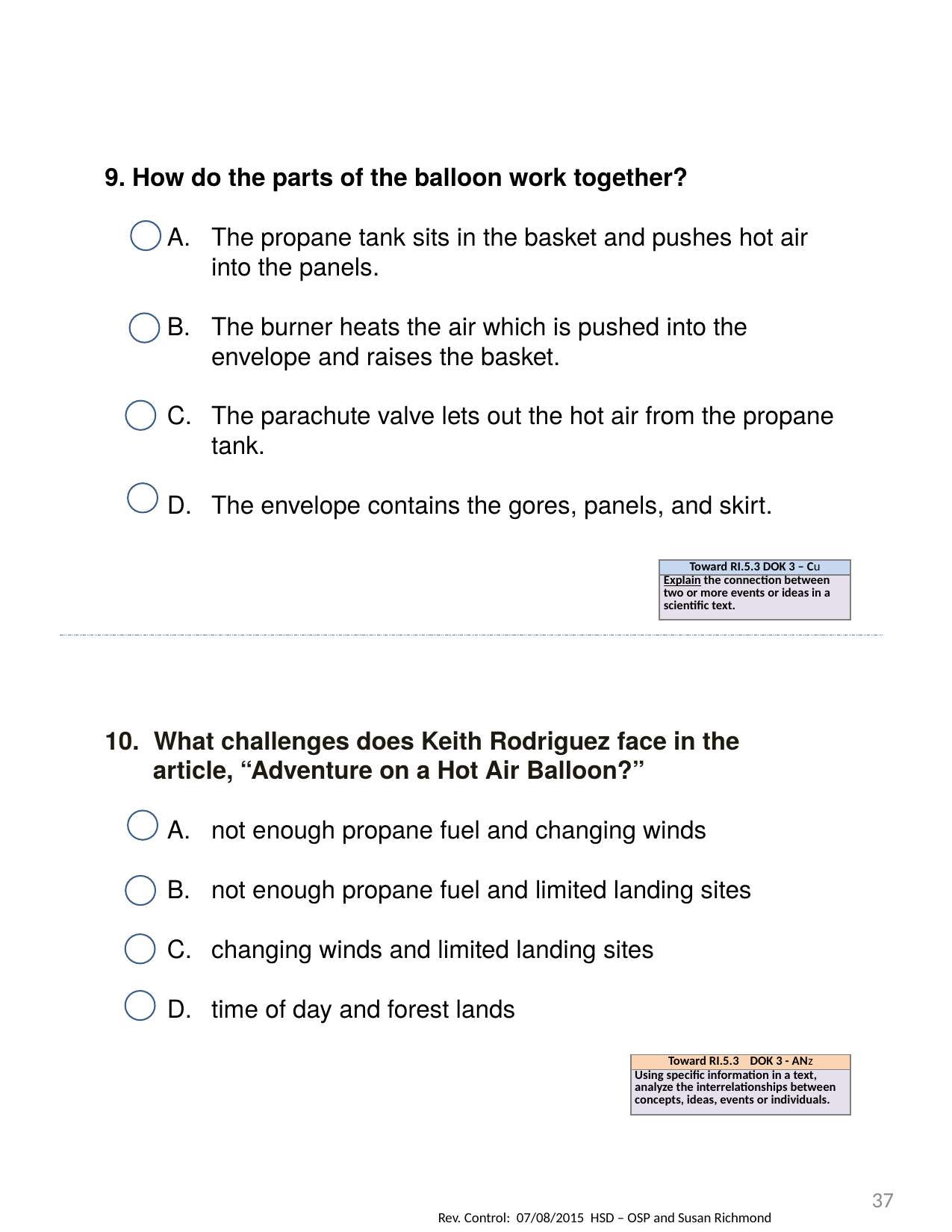

9. How do the parts of the balloon work together?

The propane tank sits in the basket and pushes hot air into the panels.

The burner heats the air which is pushed into the envelope and raises the basket.

The parachute valve lets out the hot air from the propane tank.

The envelope contains the gores, panels, and skirt.

| Toward RI.5.3 DOK 3 – Cu |
| --- |
| Explain the connection between two or more events or ideas in a scientific text. |
 What challenges does Keith Rodriguez face in the
       article, “Adventure on a Hot Air Balloon?”

not enough propane fuel and changing winds

not enough propane fuel and limited landing sites

changing winds and limited landing sites

time of day and forest lands

| Toward RI.5.3 DOK 3 - ANz |
| --- |
| Using specific information in a text, analyze the interrelationships between concepts, ideas, events or individuals. |
37